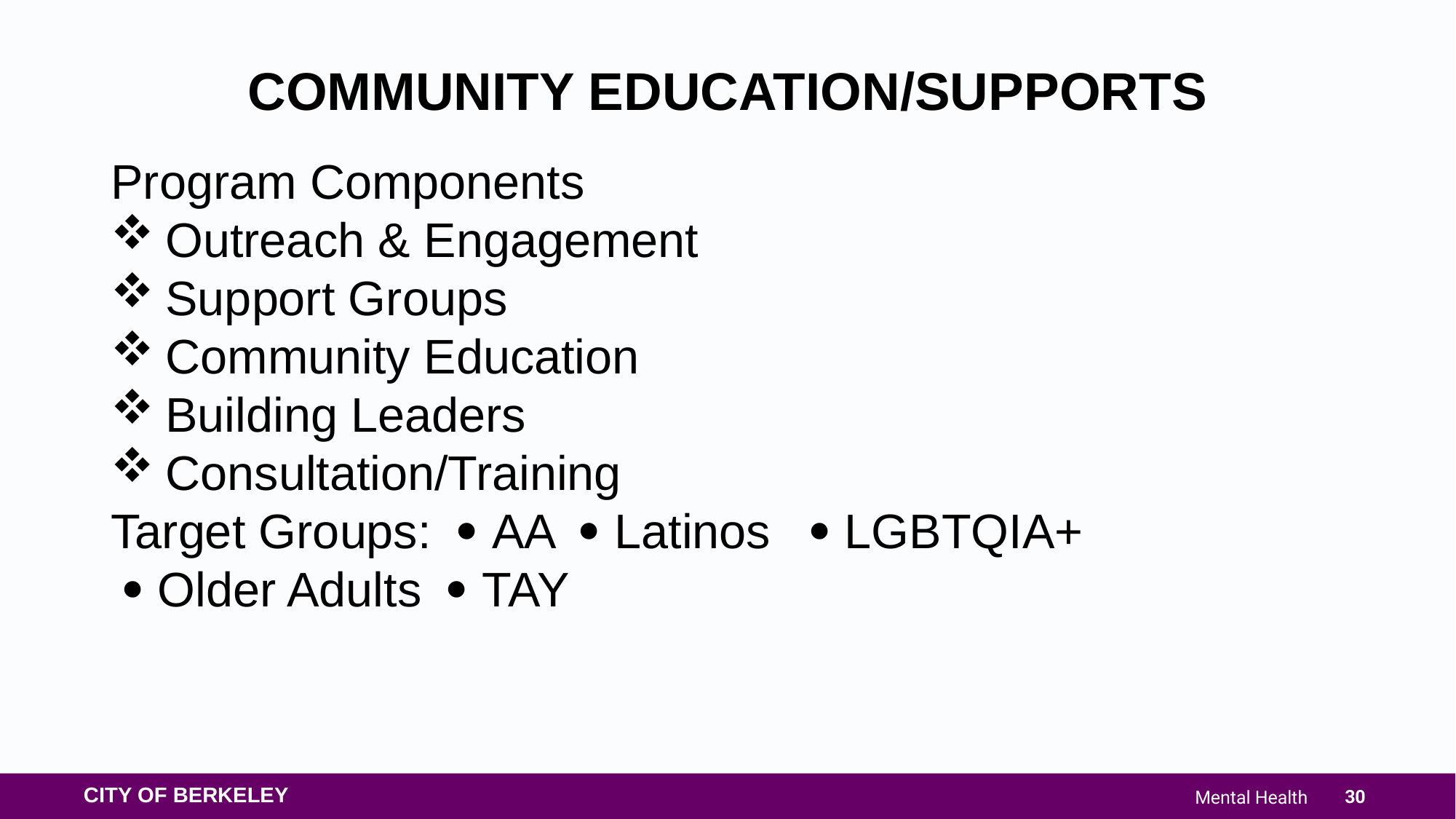

COMMUNITY EDUCATION/SUPPORTS
Program Components
Outreach & Engagement
Support Groups
Community Education
Building Leaders
Consultation/Training
Target Groups:  • AA  • Latinos   • LGBTQIA+
 • Older Adults  • TAY
30